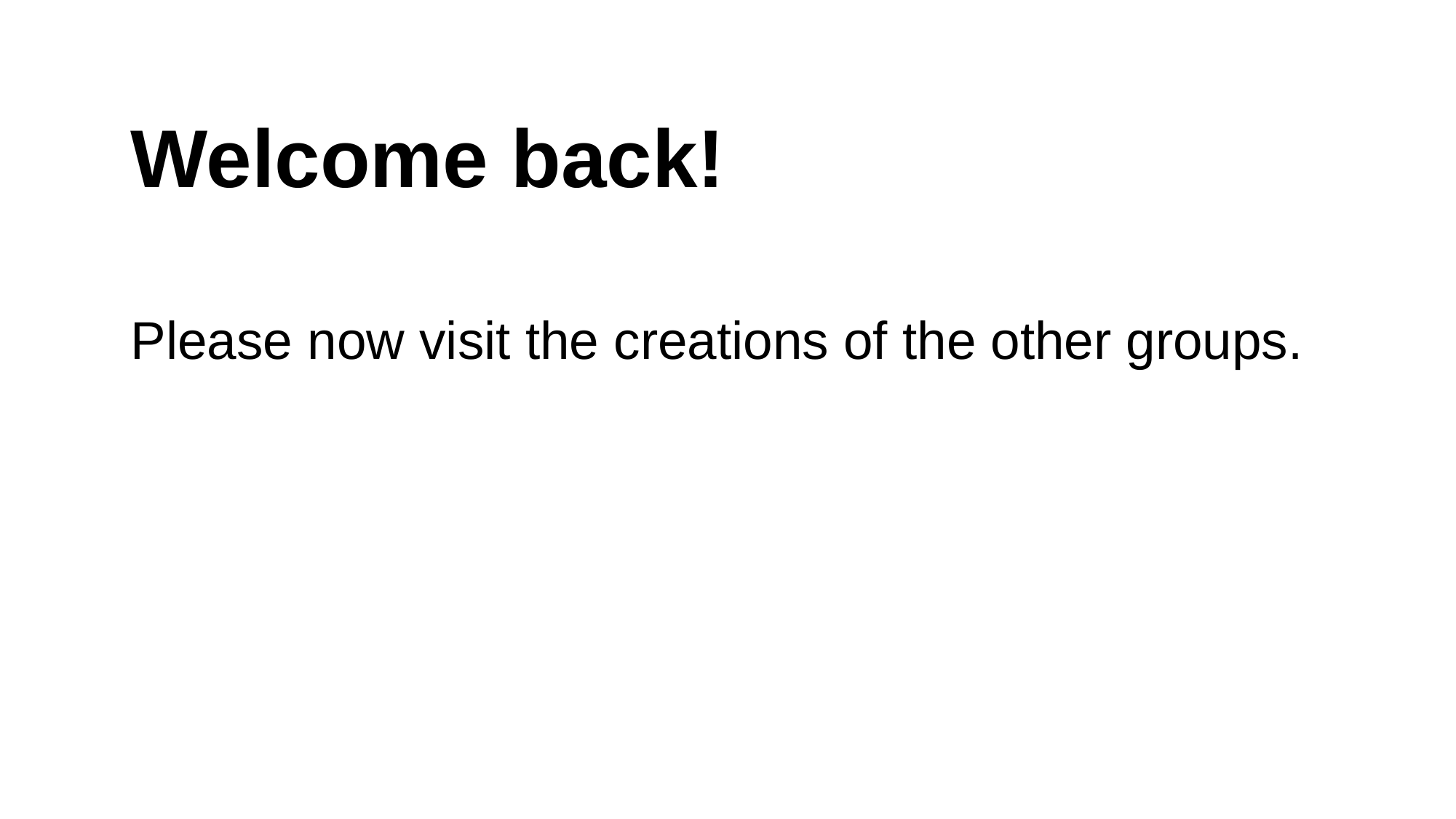

# Welcome back!
Please now visit the creations of the other groups.